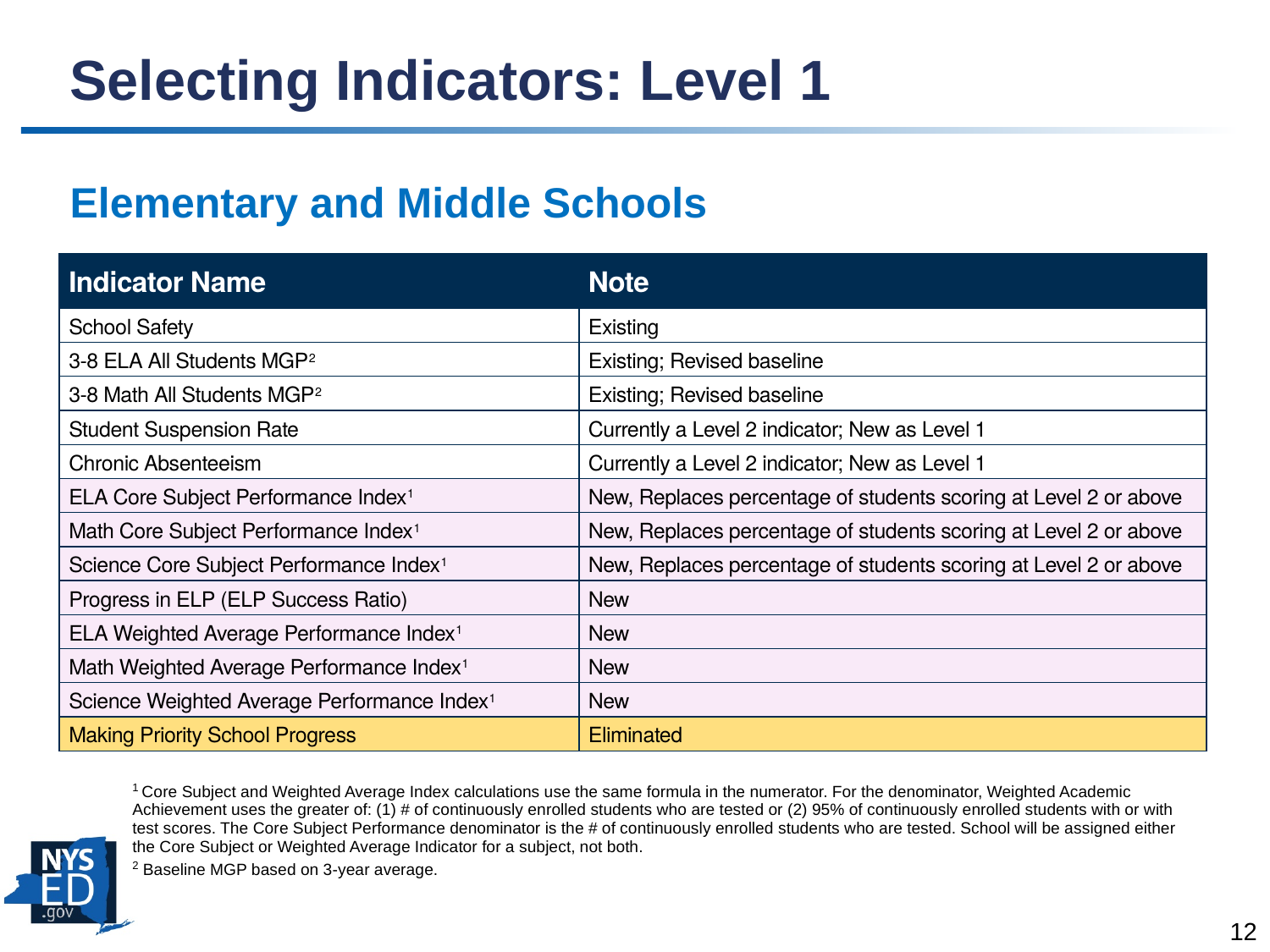

# Selecting Indicators: Level 1
Elementary and Middle Schools

| Indicator Name | Note |
| --- | --- |
| School Safety | Existing |
| 3-8 ELA All Students MGP2 | Existing; Revised baseline |
| 3-8 Math All Students MGP2 | Existing; Revised baseline |
| Student Suspension Rate | Currently a Level 2 indicator; New as Level 1 |
| Chronic Absenteeism | Currently a Level 2 indicator; New as Level 1 |
| ELA Core Subject Performance Index1 | New, Replaces percentage of students scoring at Level 2 or above |
| Math Core Subject Performance Index1 | New, Replaces percentage of students scoring at Level 2 or above |
| Science Core Subject Performance Index1 | New, Replaces percentage of students scoring at Level 2 or above |
| Progress in ELP (ELP Success Ratio) | New |
| ELA Weighted Average Performance Index1 | New |
| Math Weighted Average Performance Index1 | New |
| Science Weighted Average Performance Index1 | New |
| Making Priority School Progress | Eliminated |

1 Core Subject and Weighted Average Index calculations use the same formula in the numerator. For the denominator, Weighted Academic Achievement uses the greater of: (1) # of continuously enrolled students who are tested or (2) 95% of continuously enrolled students with or with test scores. The Core Subject Performance denominator is the # of continuously enrolled students who are tested. School will be assigned either the Core Subject or Weighted Average Indicator for a subject, not both.
2 Baseline MGP based on 3-year average.

12